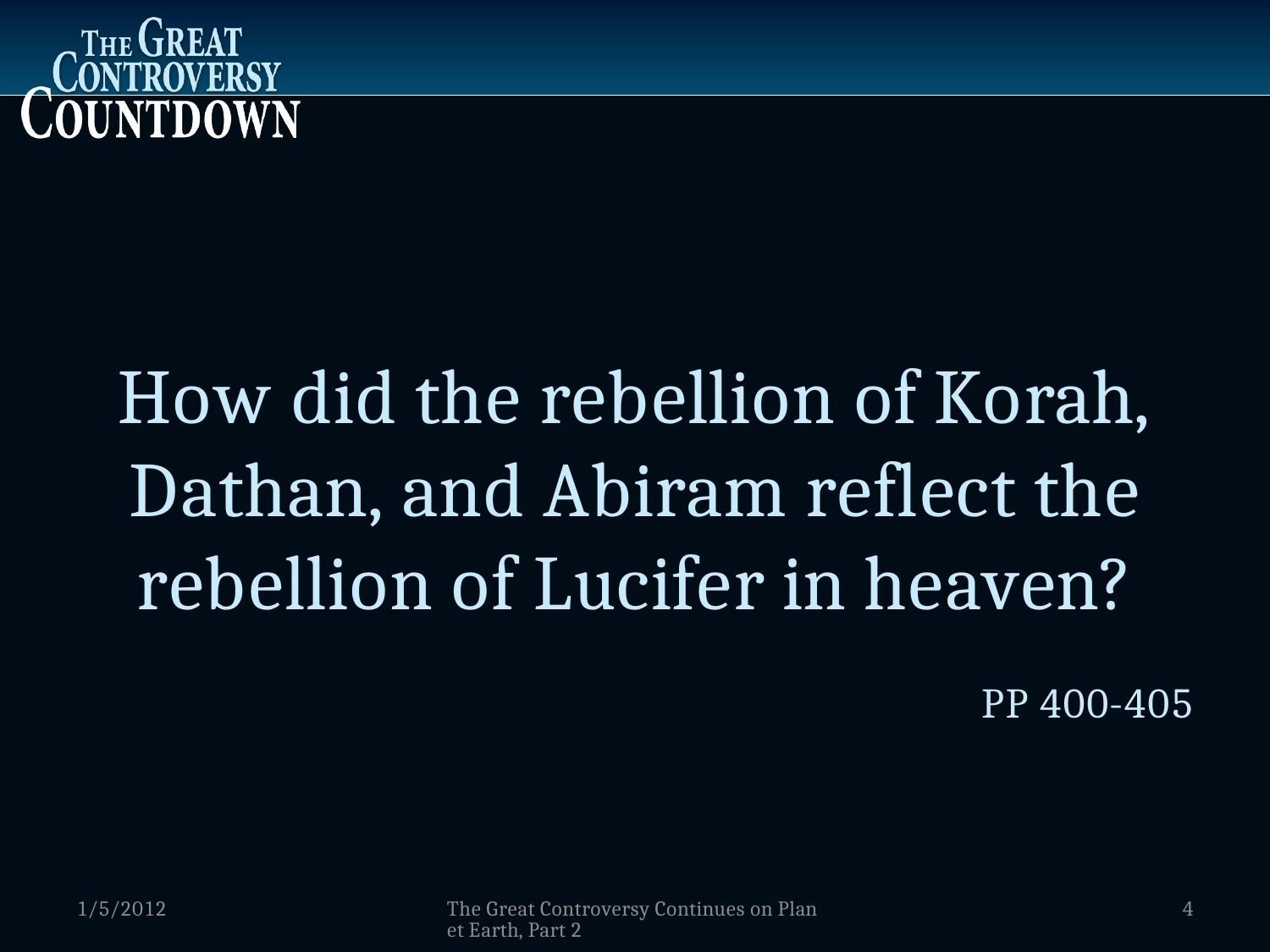

How did the rebellion of Korah, Dathan, and Abiram reflect the rebellion of Lucifer in heaven?

PP 400-405
1/5/2012
The Great Controversy Continues on Planet Earth, Part 2
4